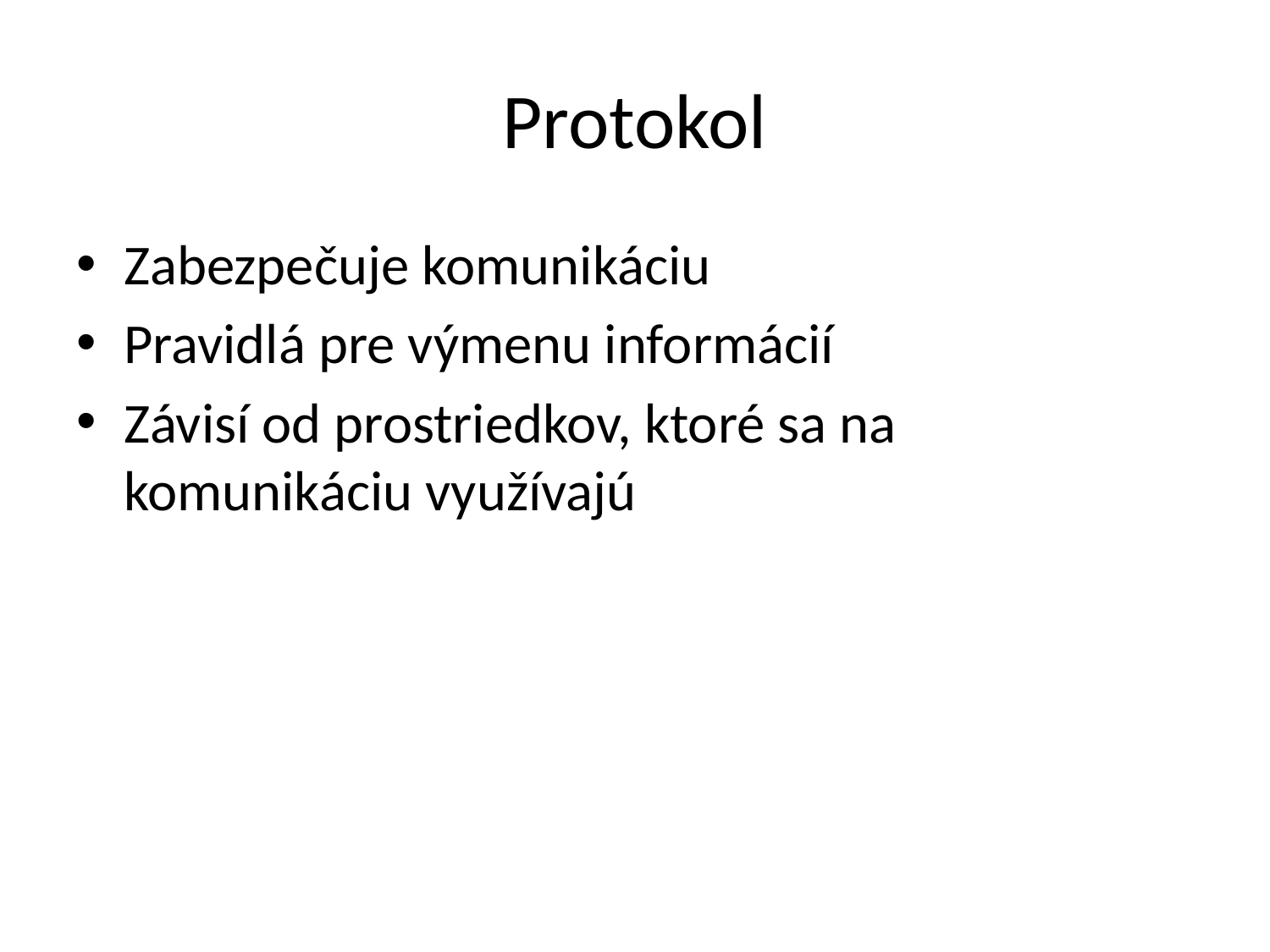

# Protokol
Zabezpečuje komunikáciu
Pravidlá pre výmenu informácií
Závisí od prostriedkov, ktoré sa na komunikáciu využívajú